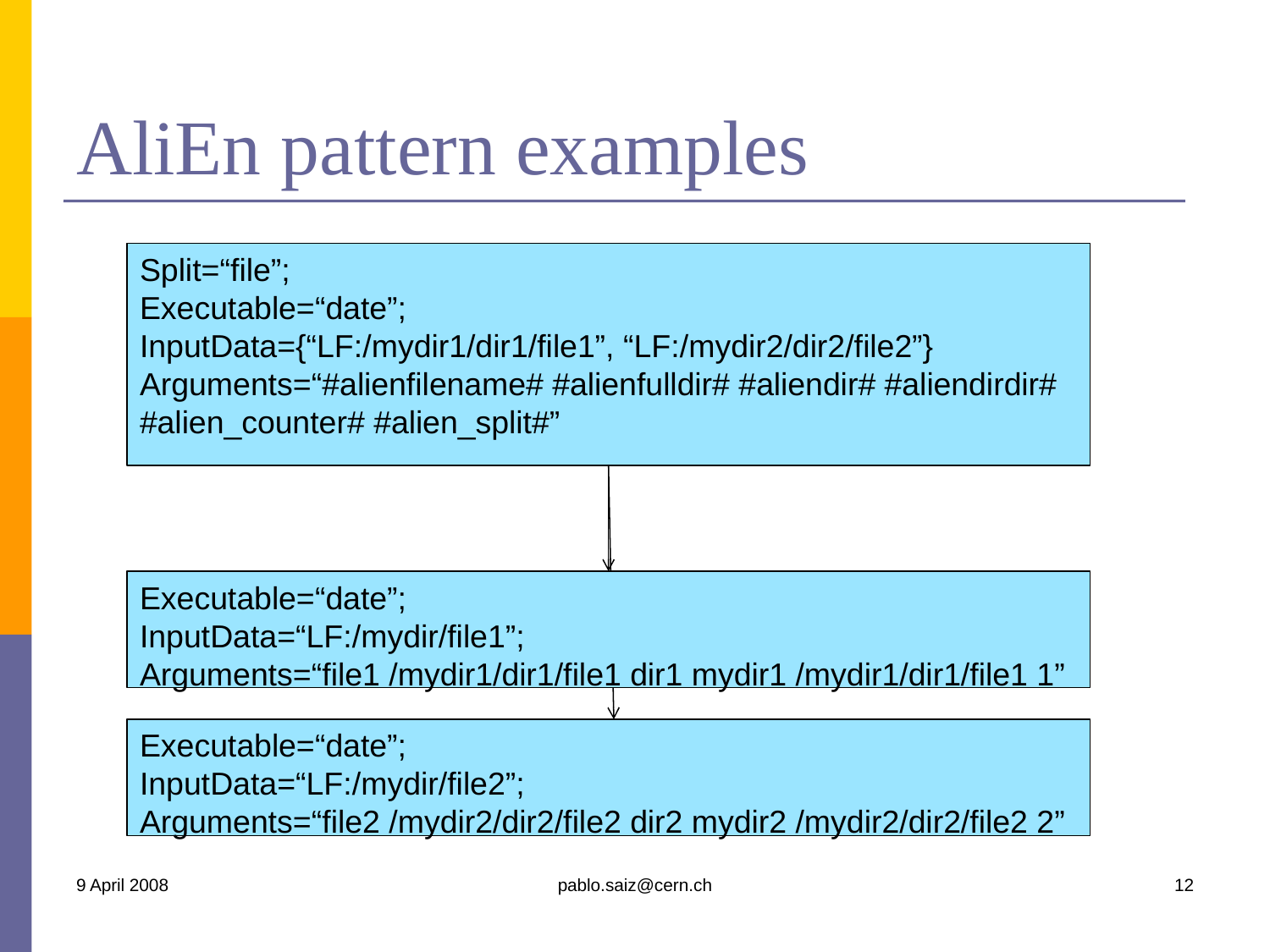

# AliEn pattern examples
Split=“file”;
Executable=“date”;
InputData={“LF:/mydir1/dir1/file1”, “LF:/mydir2/dir2/file2”}
Arguments=“#alienfilename# #alienfulldir# #aliendir# #aliendirdir# #alien_counter# #alien_split#”
Executable=“date”;
InputData=“LF:/mydir/file1”;
Arguments=“file1 /mydir1/dir1/file1 dir1 mydir1 /mydir1/dir1/file1 1”
Executable=“date”;
InputData=“LF:/mydir/file2”;
Arguments=“file2 /mydir2/dir2/file2 dir2 mydir2 /mydir2/dir2/file2 2”
9 April 2008
pablo.saiz@cern.ch
12